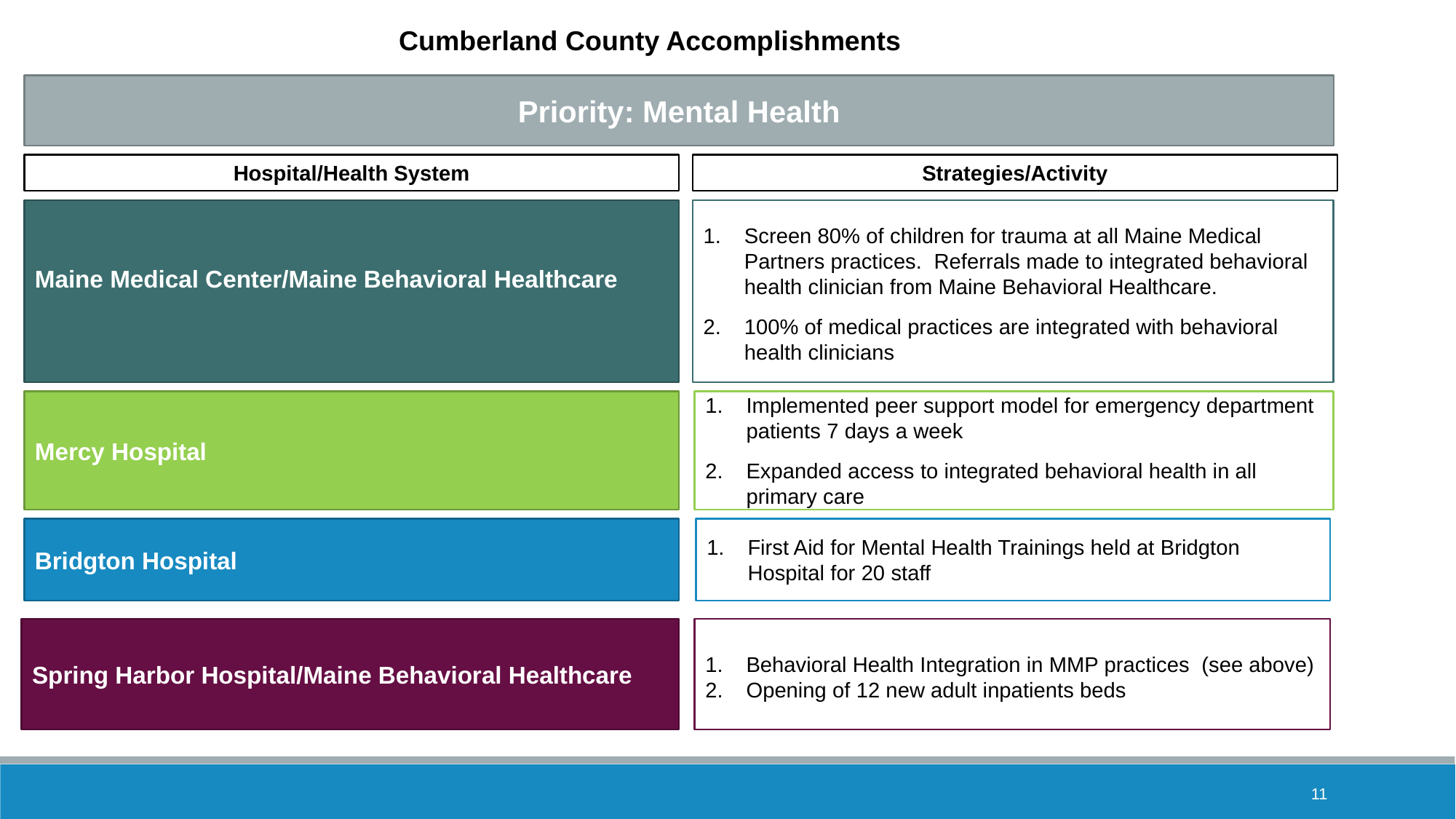

Cumberland County Accomplishments
Priority: Mental Health
Hospital/Health System
Strategies/Activity

Screen 80% of children for trauma at all Maine Medical Partners practices.  Referrals made to integrated behavioral health clinician from Maine Behavioral Healthcare.

100% of medical practices are integrated with behavioral health clinicians

Maine Medical Center/Maine Behavioral Healthcare

Mercy Hospital
Implemented peer support model for emergency department patients 7 days a week

Expanded access to integrated behavioral health in all primary care
Bridgton Hospital

First Aid for Mental Health Trainings held at Bridgton Hospital for 20 staff

Behavioral Health Integration in MMP practices  (see above)
Opening of 12 new adult inpatients beds

Spring Harbor Hospital/Maine Behavioral Healthcare
11